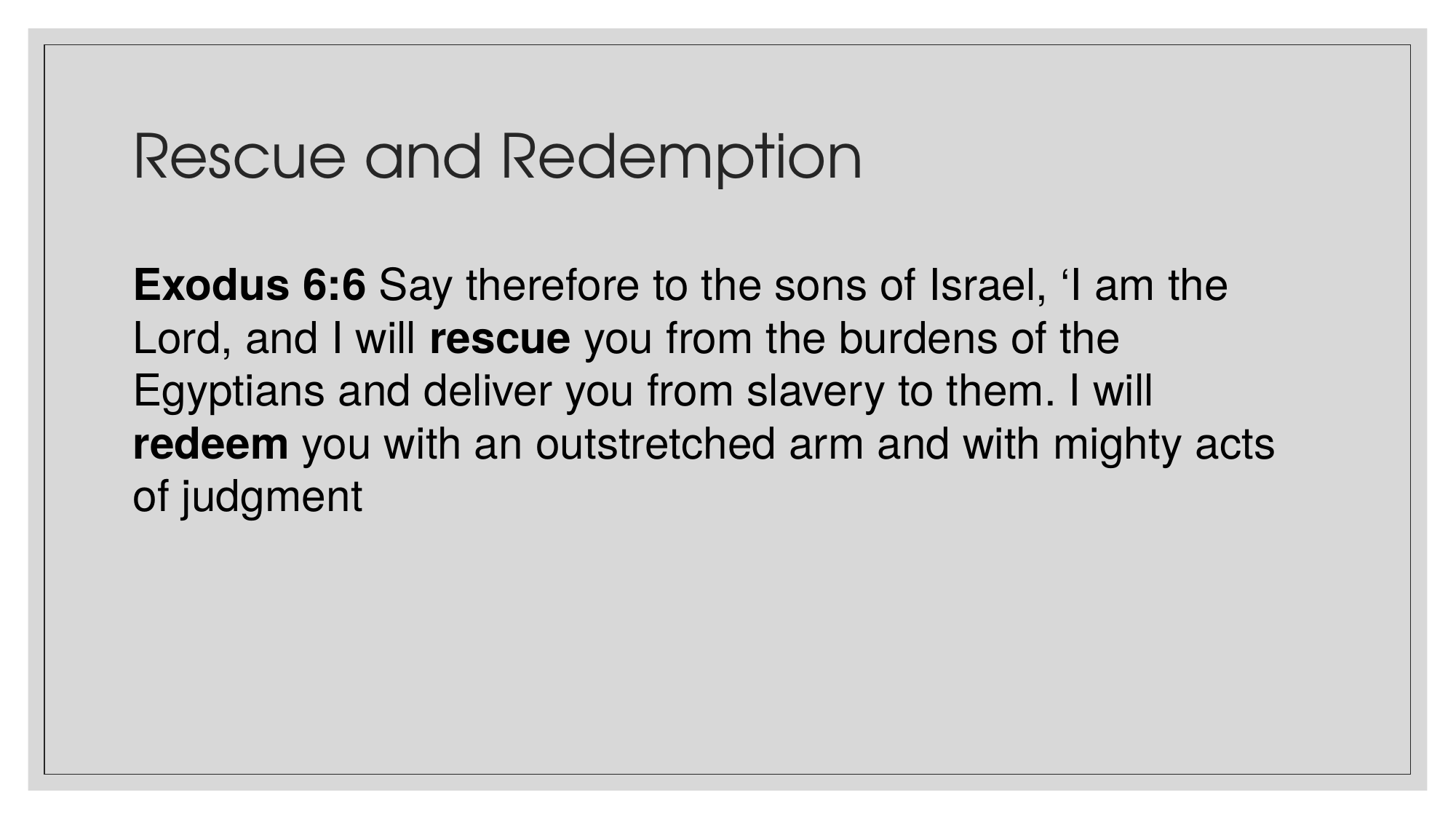

# Rescue and Redemption
Exodus 6:6 Say therefore to the sons of Israel, ‘I am the Lord, and I will rescue you from the burdens of the Egyptians and deliver you from slavery to them. I will redeem you with an outstretched arm and with mighty acts of judgment
16